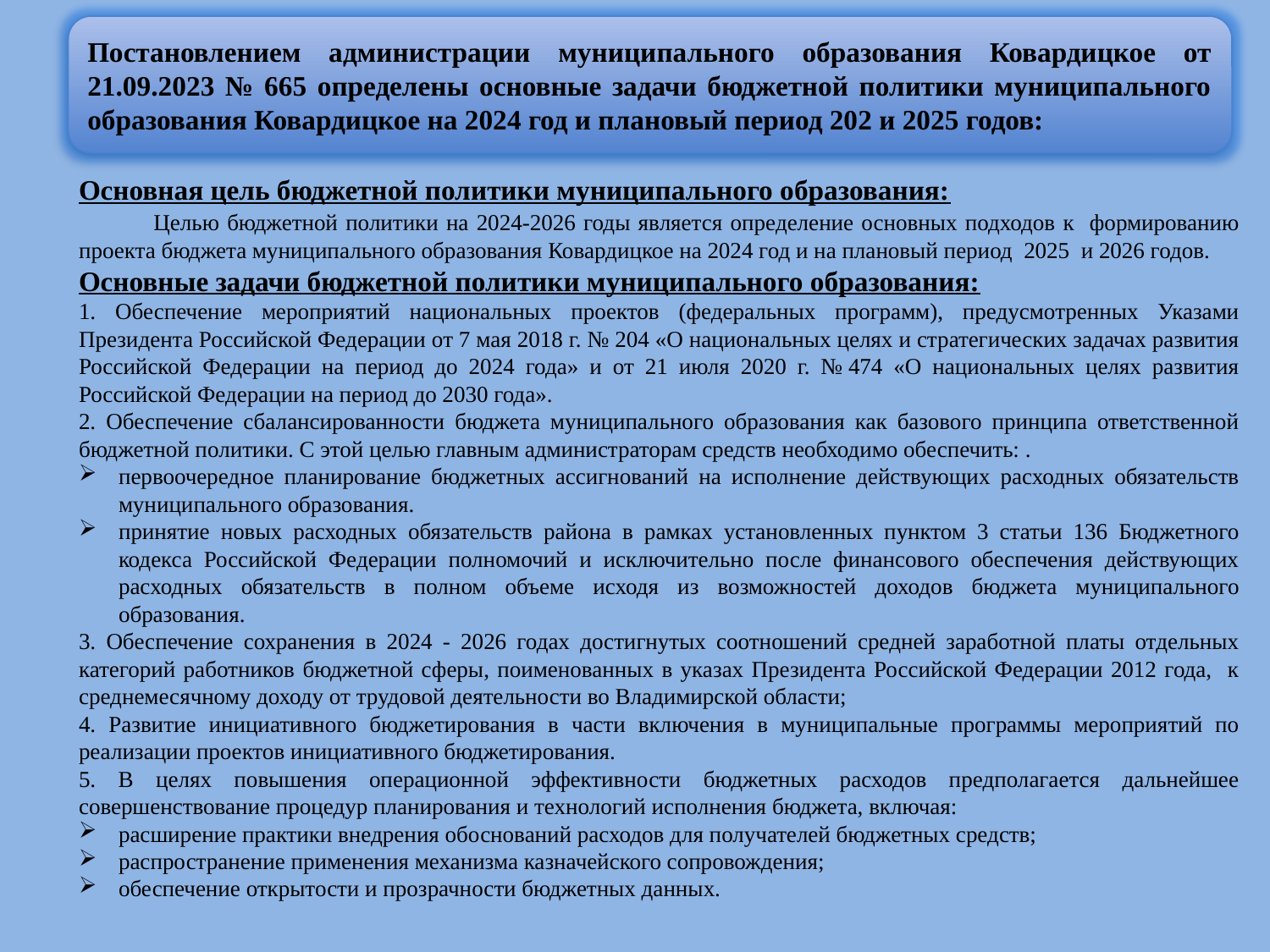

Постановлением администрации муниципального образования Ковардицкое от 21.09.2023 № 665 определены основные задачи бюджетной политики муниципального образования Ковардицкое на 2024 год и плановый период 202 и 2025 годов:
Основная цель бюджетной политики муниципального образования:
         Целью бюджетной политики на 2024-2026 годы является определение основных подходов к  формированию проекта бюджета муниципального образования Ковардицкое на 2024 год и на плановый период  2025  и 2026 годов.
Основные задачи бюджетной политики муниципального образования:
1. Обеспечение мероприятий национальных проектов (федеральных программ), предусмотренных Указами Президента Российской Федерации от 7 мая 2018 г. № 204 «О национальных целях и стратегических задачах развития Российской Федерации на период до 2024 года» и от 21 июля 2020 г. № 474 «О национальных целях развития Российской Федерации на период до 2030 года».
2. Обеспечение сбалансированности бюджета муниципального образования как базового принципа ответственной бюджетной политики. С этой целью главным администраторам средств необходимо обеспечить: .
первоочередное планирование бюджетных ассигнований на исполнение действующих расходных обязательств муниципального образования.
принятие новых расходных обязательств района в рамках установленных пунктом 3 статьи 136 Бюджетного кодекса Российской Федерации полномочий и исключительно после финансового обеспечения действующих расходных обязательств в полном объеме исходя из возможностей доходов бюджета муниципального образования.
3. Обеспечение сохранения в 2024 - 2026 годах достигнутых соотношений средней заработной платы отдельных категорий работников бюджетной сферы, поименованных в указах Президента Российской Федерации 2012 года,  к среднемесячному доходу от трудовой деятельности во Владимирской области;
4. Развитие инициативного бюджетирования в части включения в муниципальные программы мероприятий по реализации проектов инициативного бюджетирования.
5. В целях повышения операционной эффективности бюджетных расходов предполагается дальнейшее совершенствование процедур планирования и технологий исполнения бюджета, включая:
расширение практики внедрения обоснований расходов для получателей бюджетных средств;
распространение применения механизма казначейского сопровождения;
обеспечение открытости и прозрачности бюджетных данных.